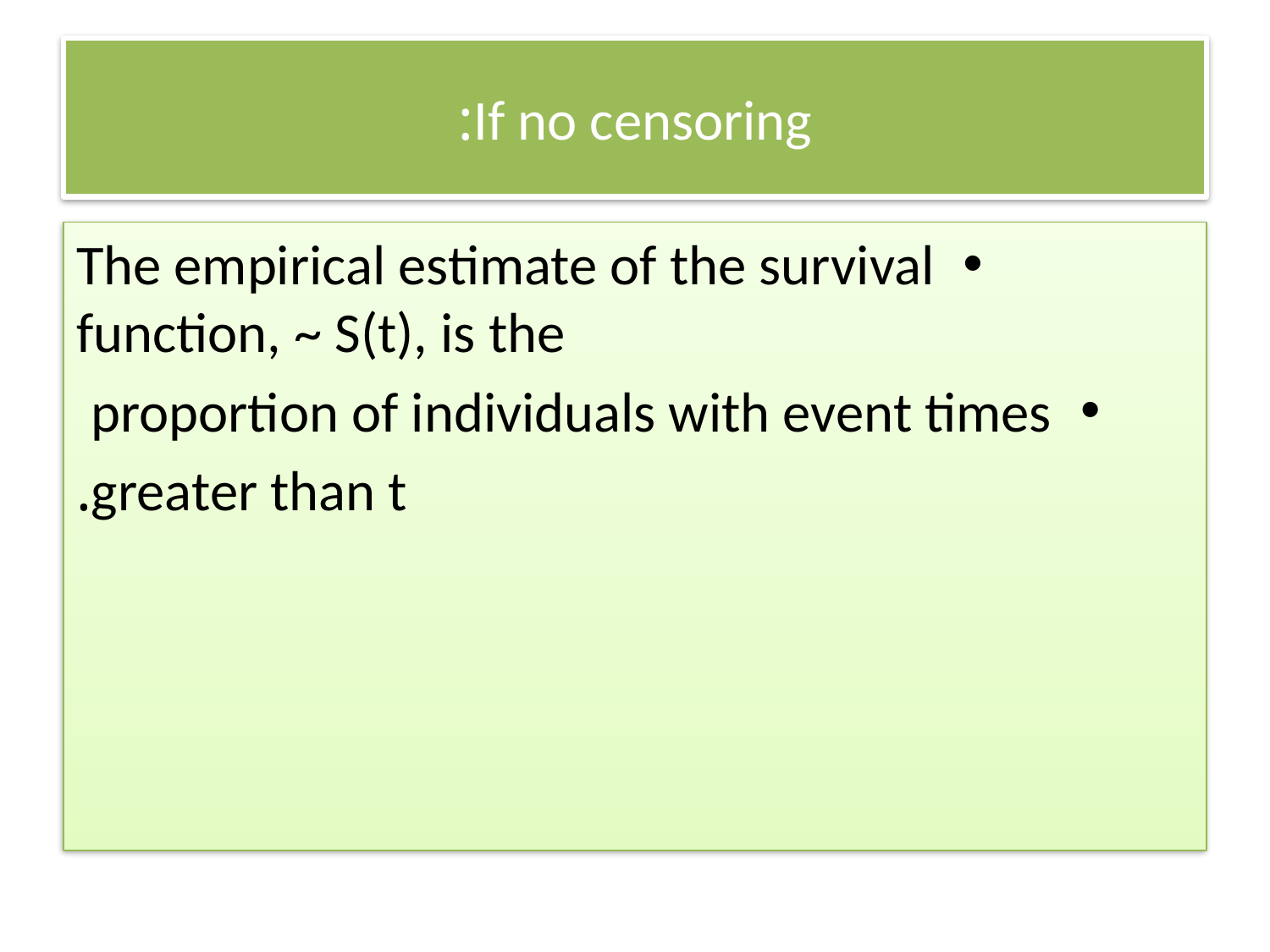

# If no censoring:
The empirical estimate of the survival function, ~ S(t), is the
proportion of individuals with event times
greater than t.